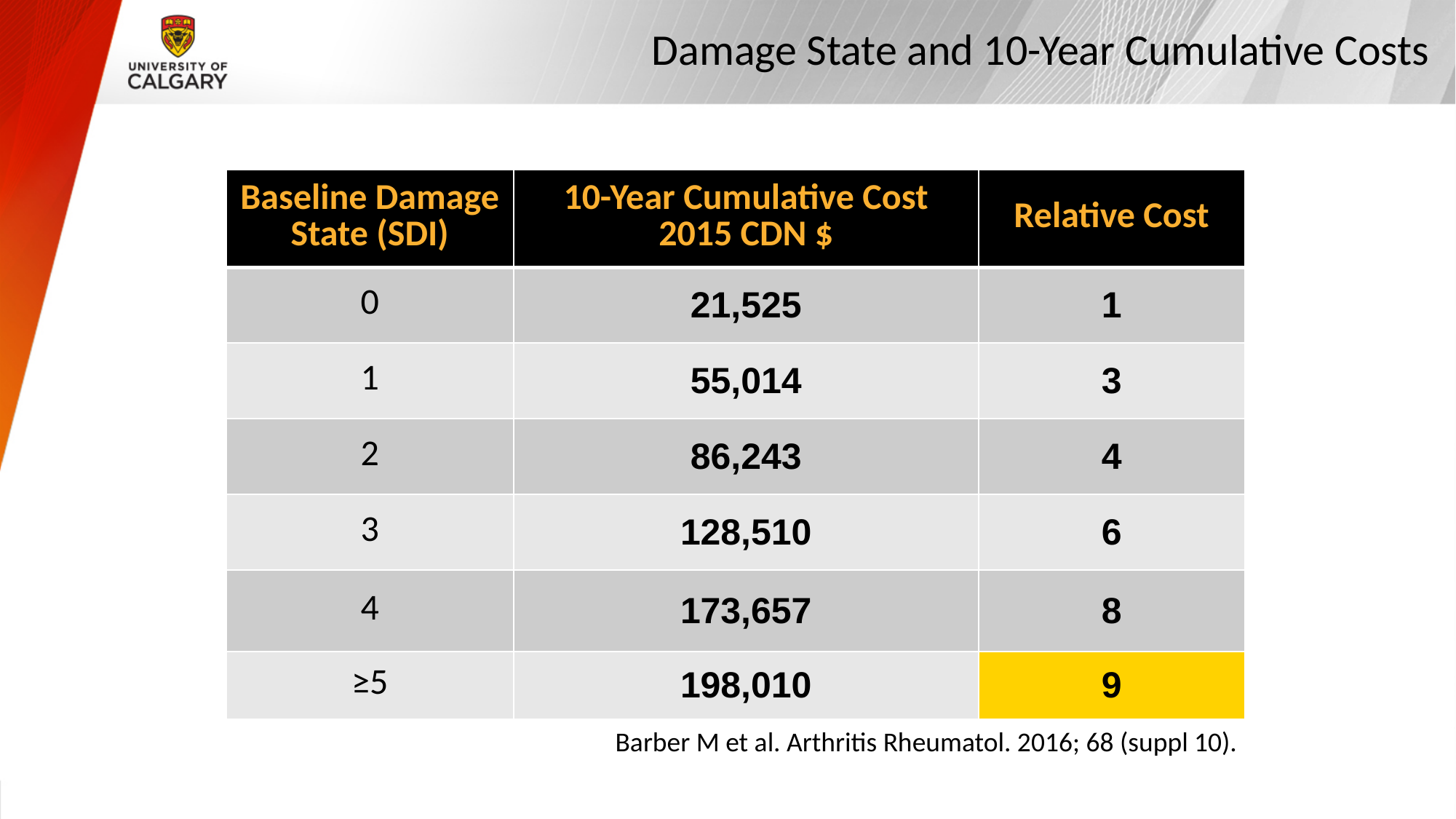

# Damage State and 10-Year Cumulative Costs
| Baseline Damage State (SDI) | 10-Year Cumulative Cost 2015 CDN $ | Relative Cost |
| --- | --- | --- |
| 0 | 21,525 | 1 |
| 1 | 55,014 | 3 |
| 2 | 86,243 | 4 |
| 3 | 128,510 | 6 |
| 4 | 173,657 | 8 |
| ≥5 | 198,010 | 9 |
Barber M et al. Arthritis Rheumatol. 2016; 68 (suppl 10).